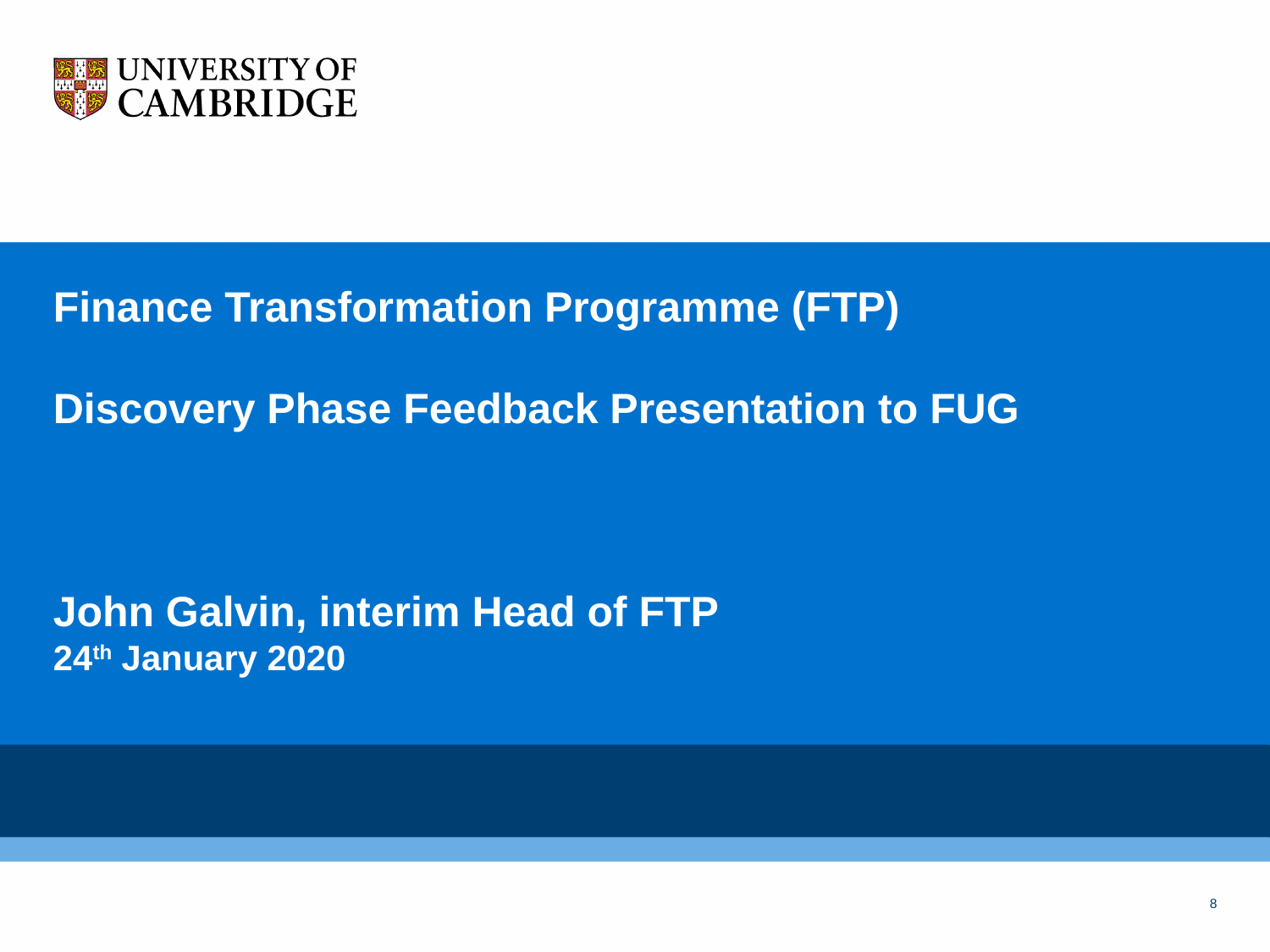

# Finance Transformation Programme (FTP) Discovery Phase Feedback Presentation to FUG John Galvin, interim Head of FTP 24th January 2020
8